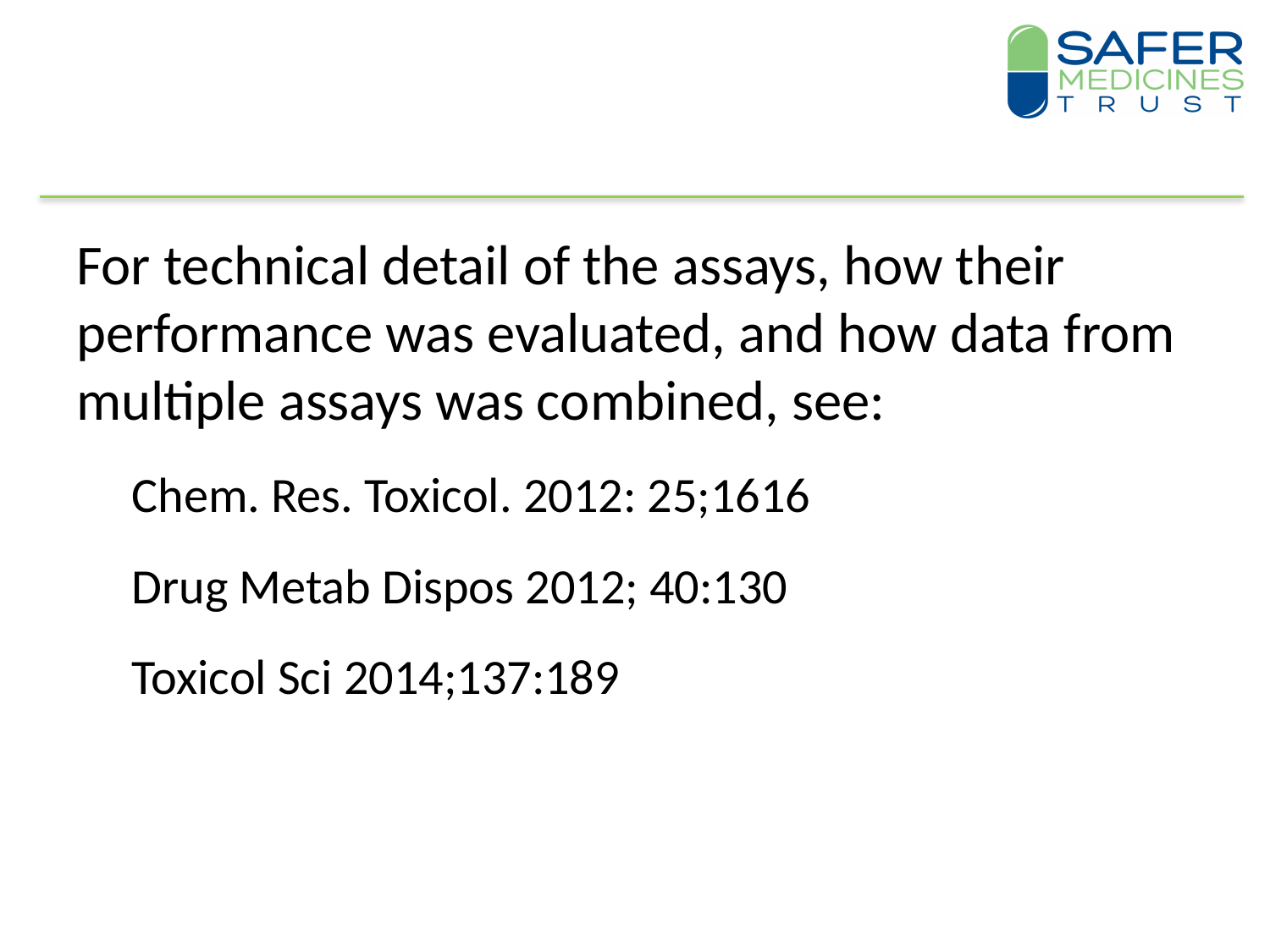

#
For technical detail of the assays, how their performance was evaluated, and how data from multiple assays was combined, see:
Chem. Res. Toxicol. 2012: 25;1616
Drug Metab Dispos 2012; 40:130
Toxicol Sci 2014;137:189